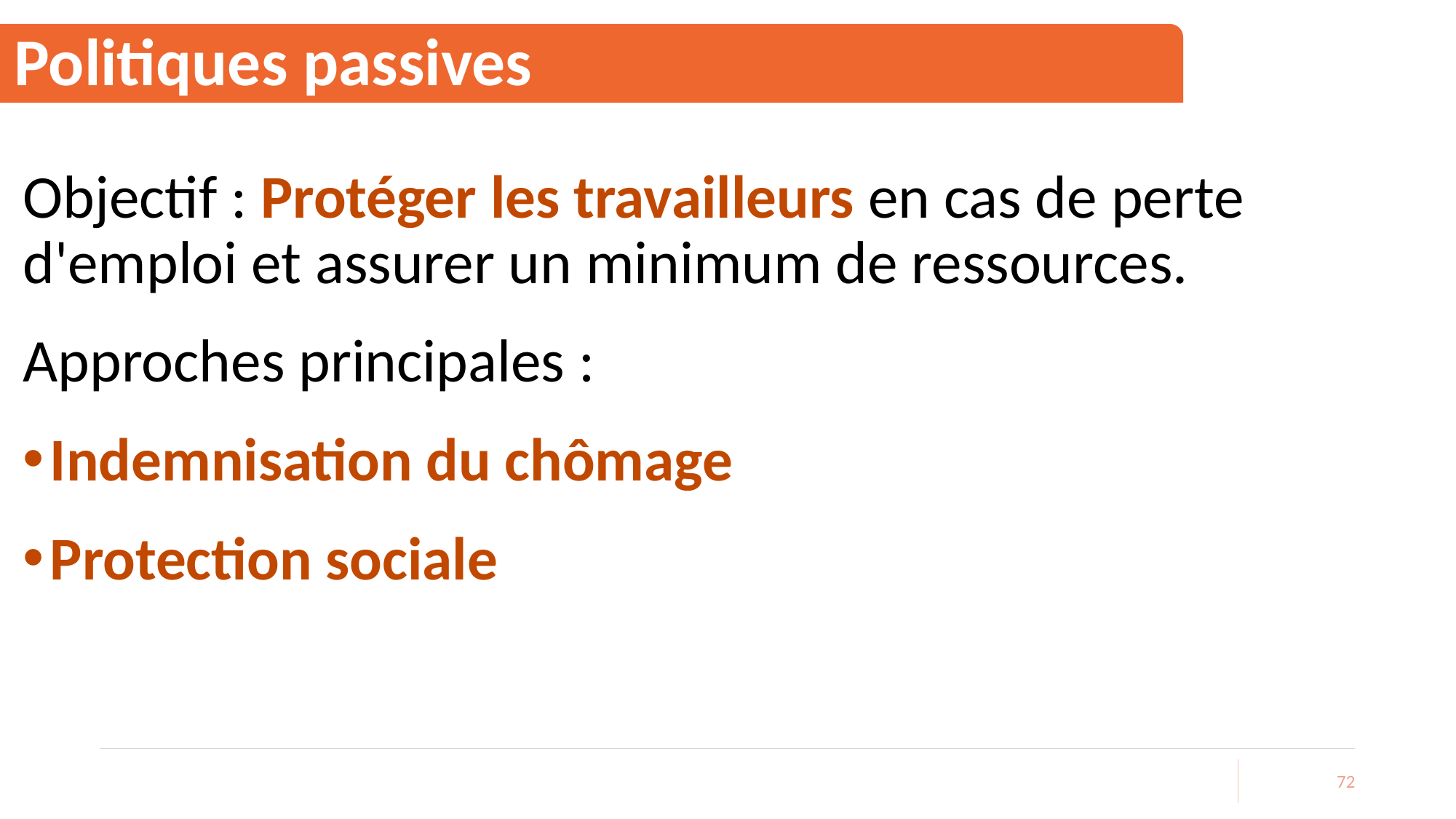

# Politiques passives

Objectif : Protéger les travailleurs en cas de perte d'emploi et assurer un minimum de ressources.
Approches principales :
Indemnisation du chômage
Protection sociale
72